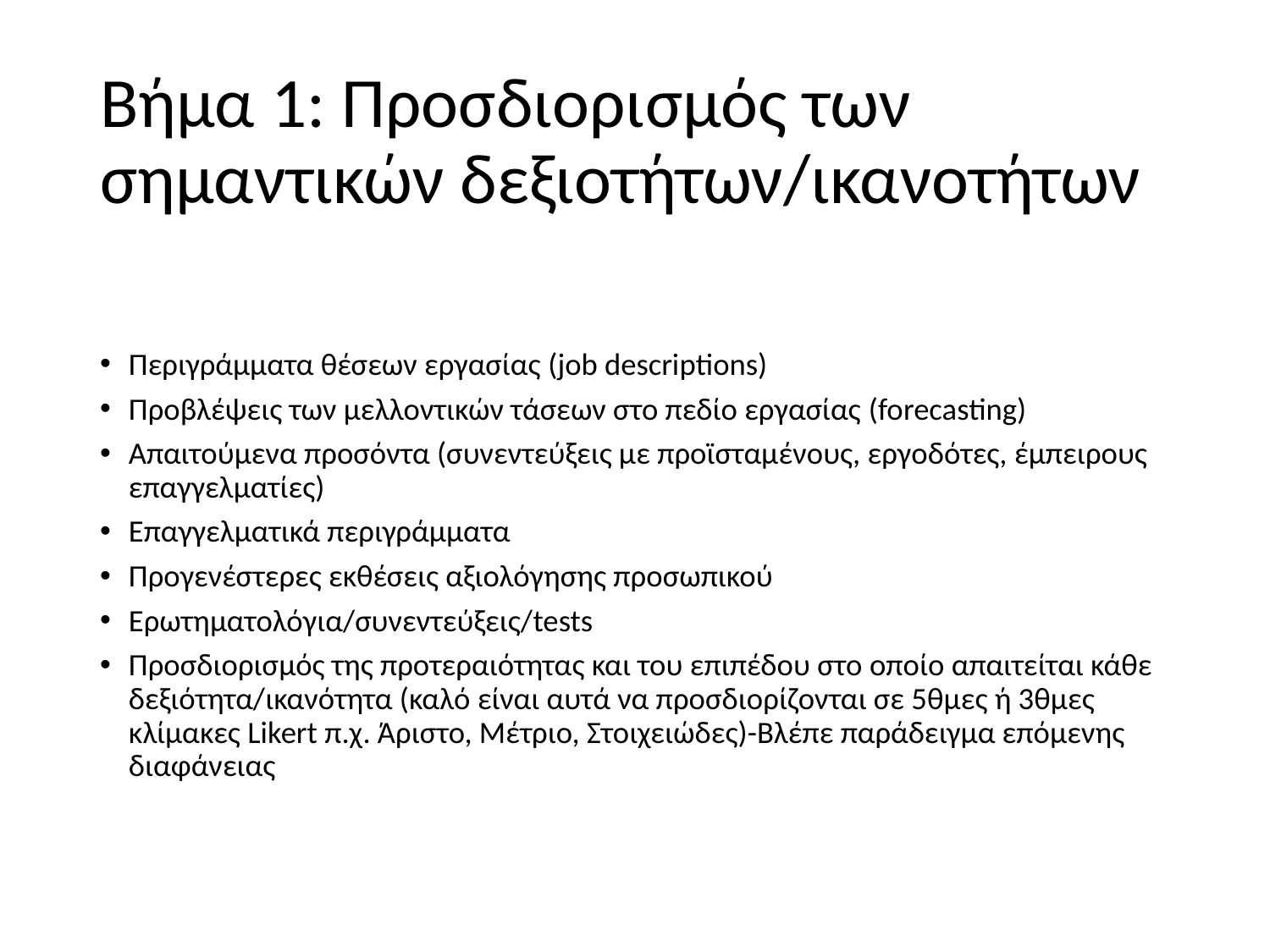

# Βήμα 1: Προσδιορισμός των σημαντικών δεξιοτήτων/ικανοτήτων
Περιγράμματα θέσεων εργασίας (job descriptions)
Προβλέψεις των μελλοντικών τάσεων στο πεδίο εργασίας (forecasting)
Απαιτούμενα προσόντα (συνεντεύξεις με προϊσταμένους, εργοδότες, έμπειρους επαγγελματίες)
Επαγγελματικά περιγράμματα
Προγενέστερες εκθέσεις αξιολόγησης προσωπικού
Ερωτηματολόγια/συνεντεύξεις/tests
Προσδιορισμός της προτεραιότητας και του επιπέδου στο οποίο απαιτείται κάθε δεξιότητα/ικανότητα (καλό είναι αυτά να προσδιορίζονται σε 5θμες ή 3θμες κλίμακες Likert π.χ. Άριστο, Μέτριο, Στοιχειώδες)-Βλέπε παράδειγμα επόμενης διαφάνειας